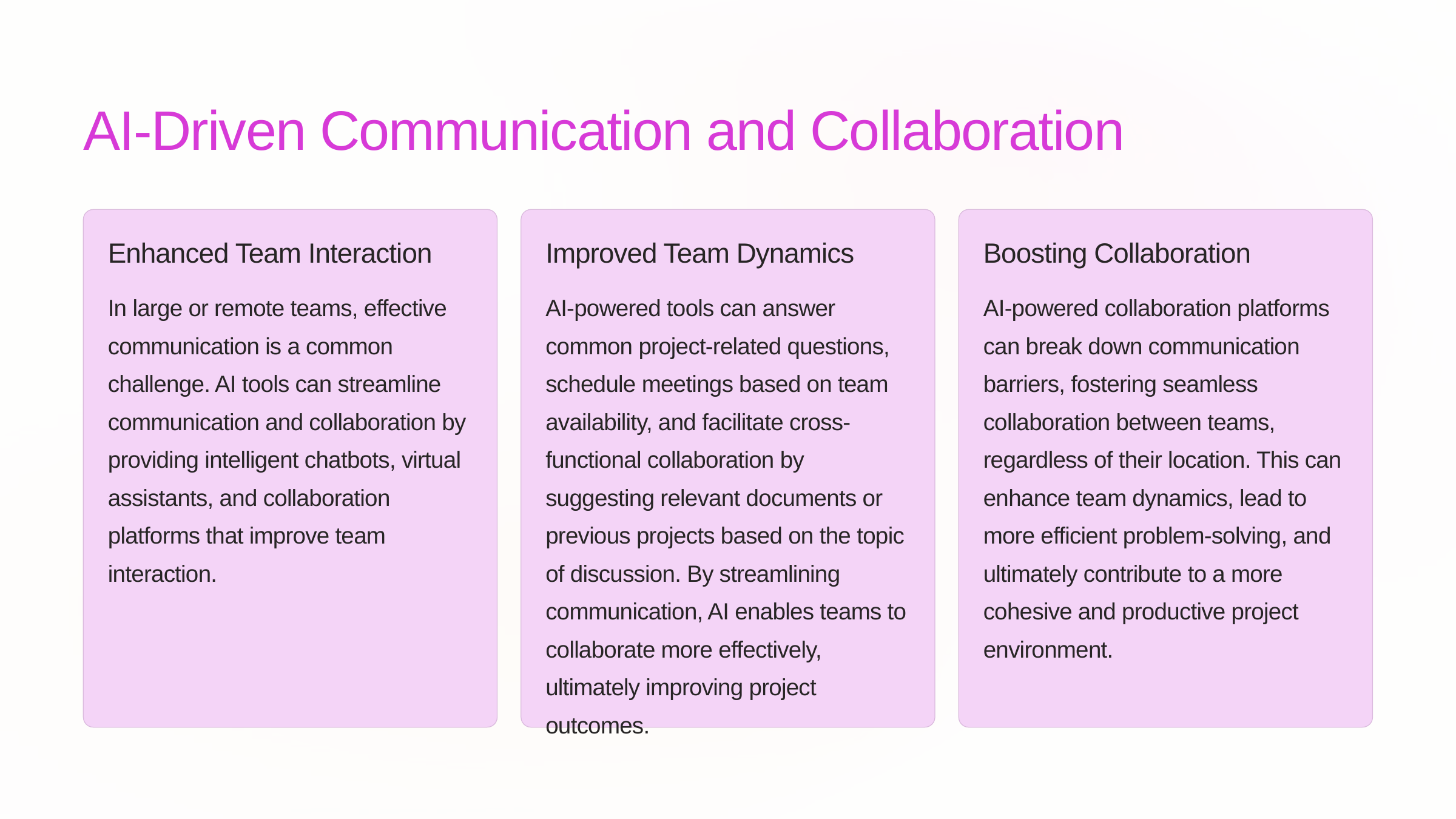

AI-Driven Communication and Collaboration

Enhanced Team Interaction
Improved Team Dynamics
Boosting Collaboration
In large or remote teams, effective communication is a common challenge. AI tools can streamline communication and collaboration by providing intelligent chatbots, virtual assistants, and collaboration platforms that improve team interaction.
AI-powered tools can answer common project-related questions, schedule meetings based on team availability, and facilitate cross-functional collaboration by suggesting relevant documents or previous projects based on the topic of discussion. By streamlining communication, AI enables teams to collaborate more effectively, ultimately improving project outcomes.
AI-powered collaboration platforms can break down communication barriers, fostering seamless collaboration between teams, regardless of their location. This can enhance team dynamics, lead to more efficient problem-solving, and ultimately contribute to a more cohesive and productive project environment.